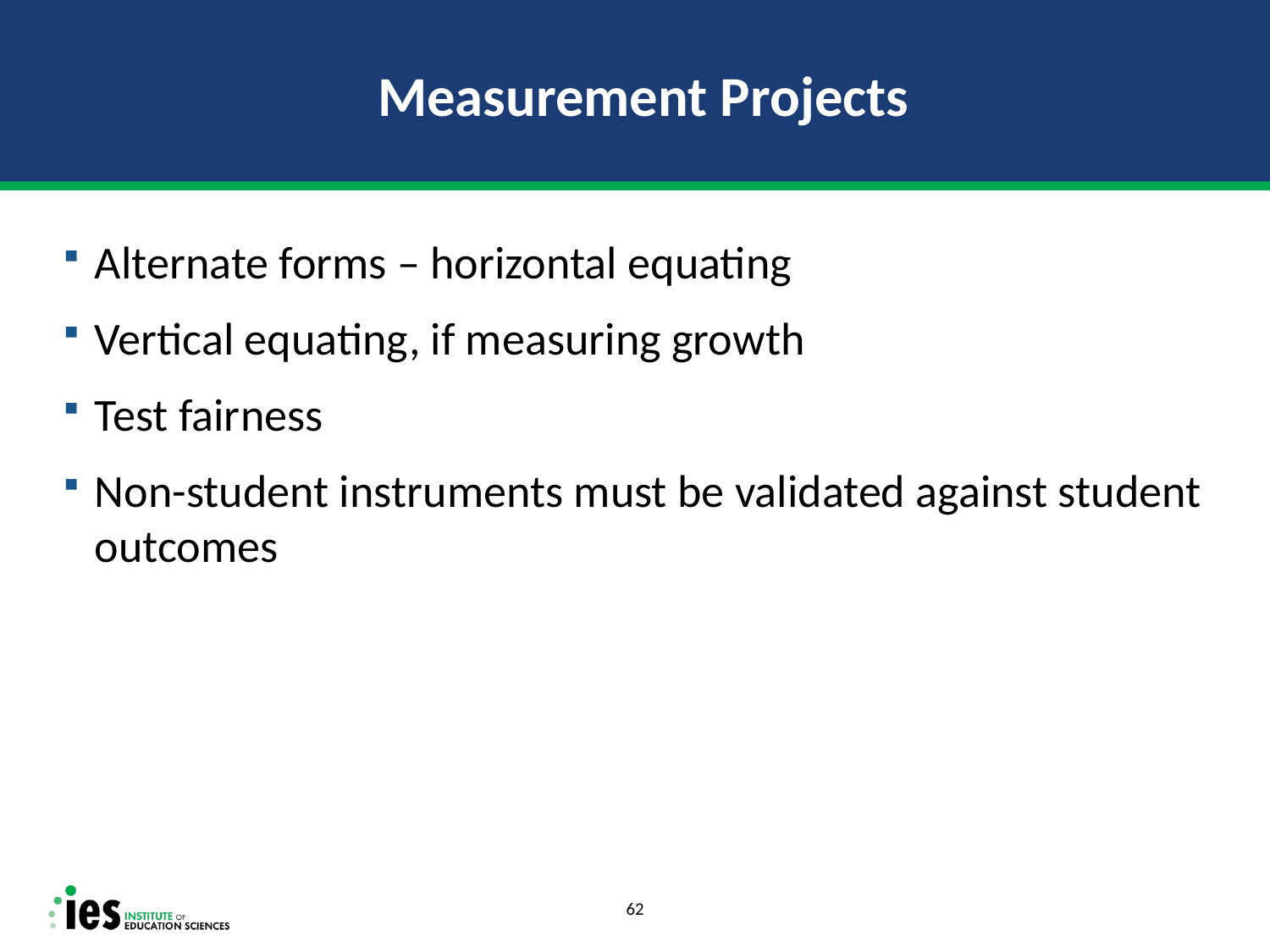

# Measurement Projects
Alternate forms – horizontal equating
Vertical equating, if measuring growth
Test fairness
Non-student instruments must be validated against student outcomes
62